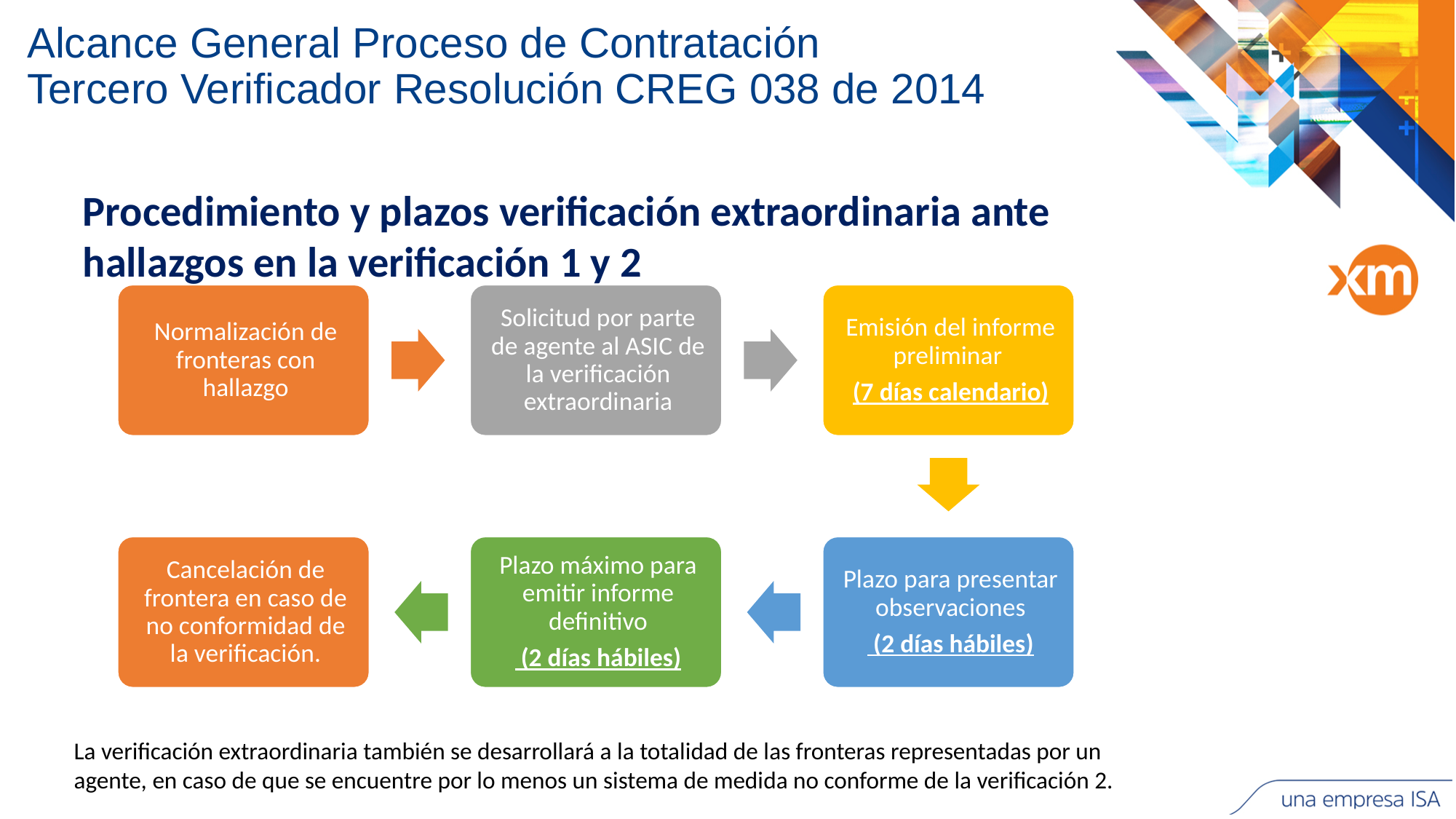

# Alcance General Proceso de Contratación Tercero Verificador Resolución CREG 038 de 2014
Procedimiento y plazos verificación extraordinaria ante hallazgos en la verificación 1 y 2
Normalización de fronteras con hallazgo

Solicitud por parte de agente al ASIC de la verificación extraordinaria

Emisión del informe preliminar
(7 días calendario)

Plazo para presentar observaciones
 (2 días hábiles)

Plazo máximo para emitir informe definitivo
 (2 días hábiles)

Cancelación de frontera en caso de no conformidad de la verificación.
La verificación extraordinaria también se desarrollará a la totalidad de las fronteras representadas por un agente, en caso de que se encuentre por lo menos un sistema de medida no conforme de la verificación 2.